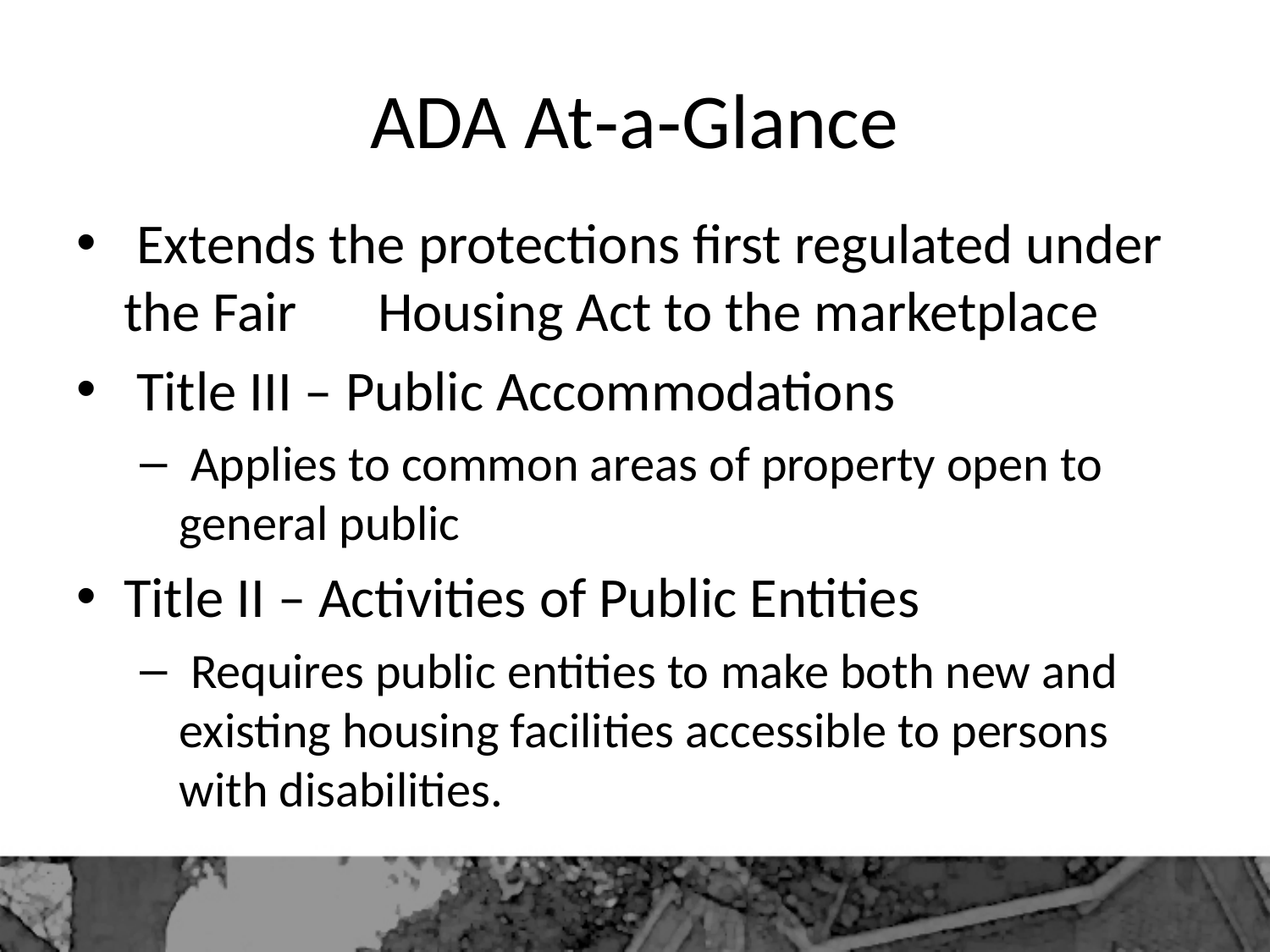

# ADA At‐a‐Glance
 Extends the protections first regulated under the Fair 	Housing Act to the marketplace
 Title III – Public Accommodations
 Applies to common areas of property open to general public
Title II – Activities of Public Entities
 Requires public entities to make both new and existing housing facilities accessible to persons with disabilities.